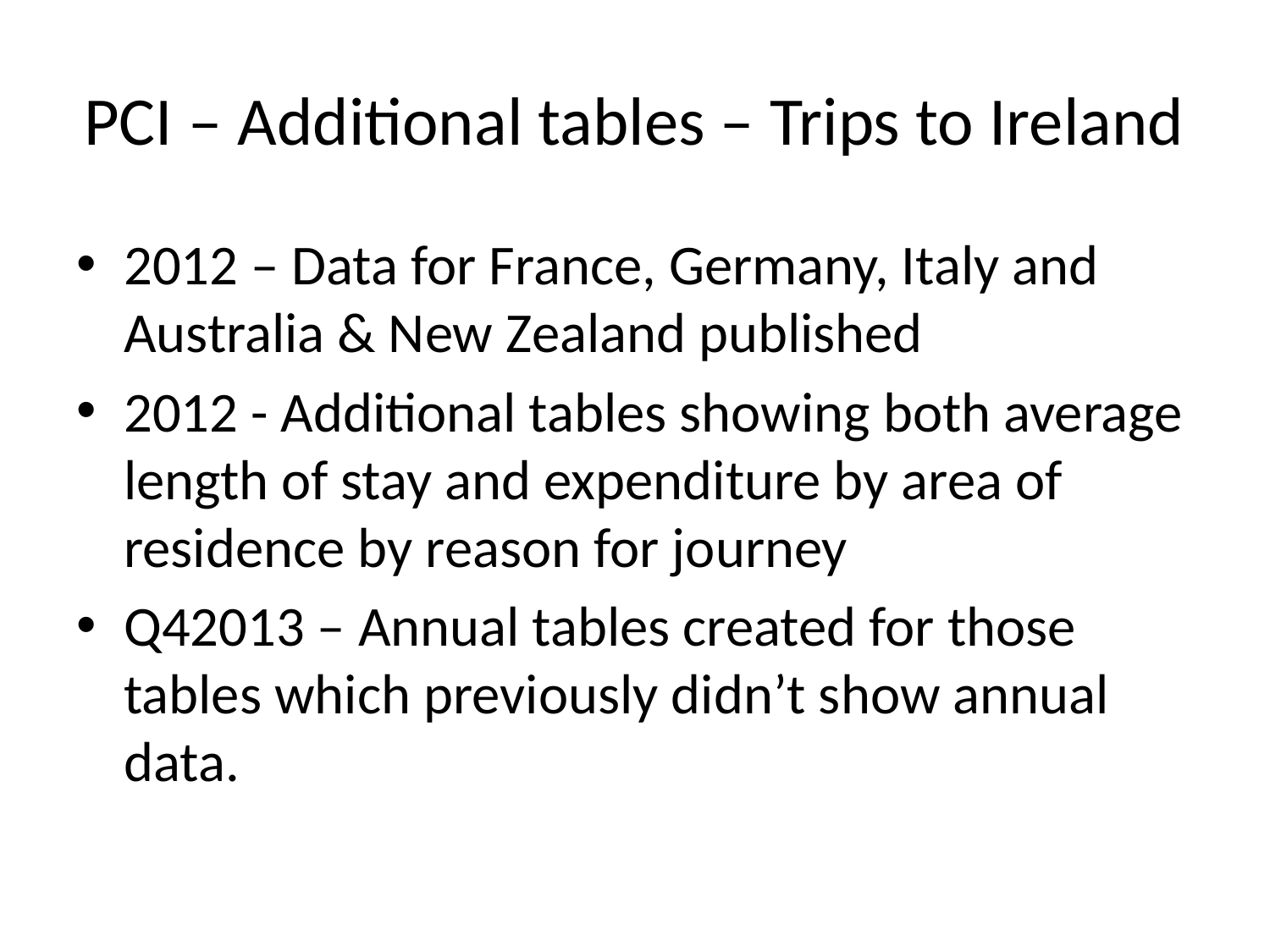

# PCI – Additional tables – Trips to Ireland
2012 – Data for France, Germany, Italy and Australia & New Zealand published
2012 - Additional tables showing both average length of stay and expenditure by area of residence by reason for journey
Q42013 – Annual tables created for those tables which previously didn’t show annual data.